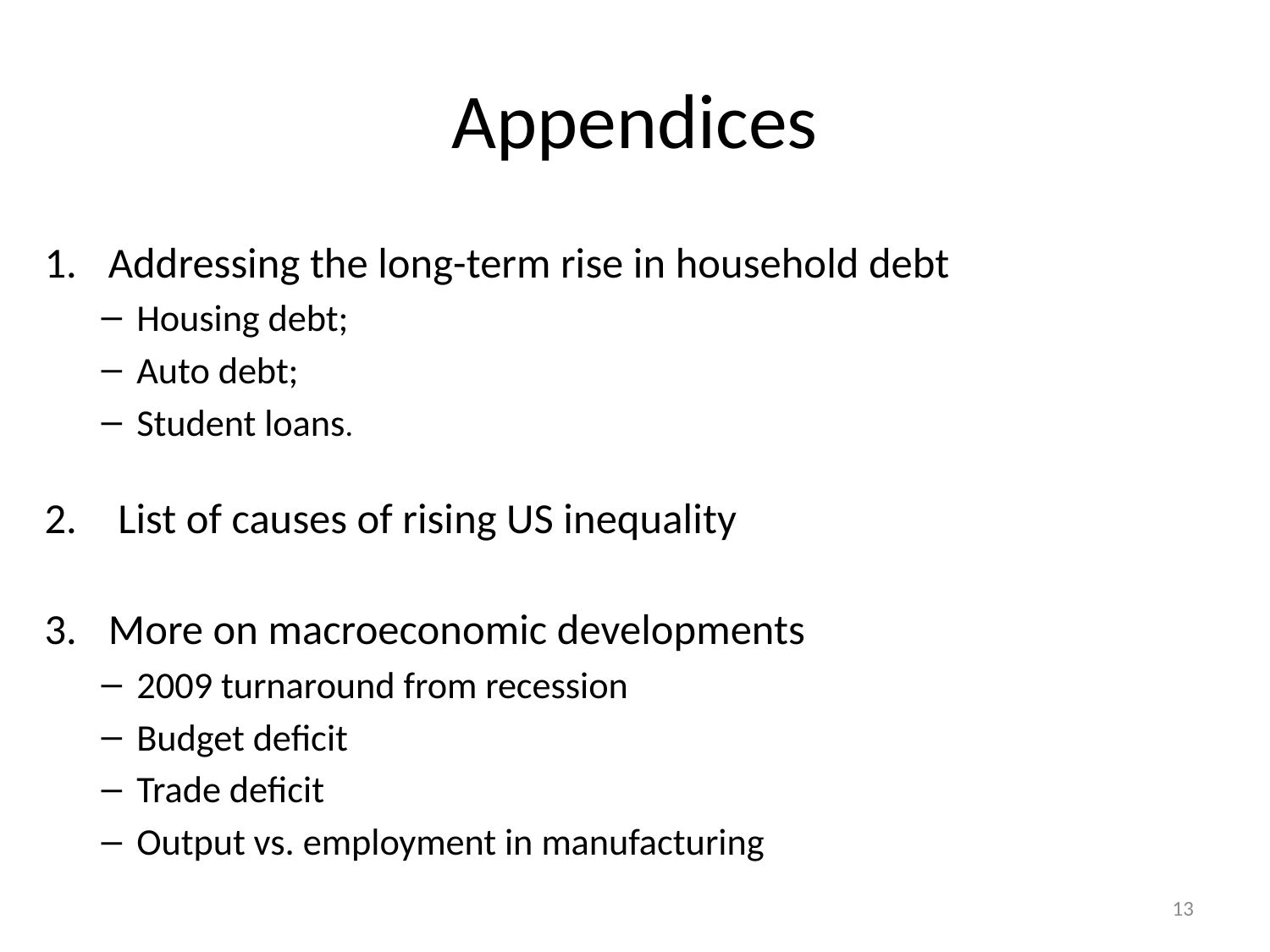

# Appendices
Addressing the long-term rise in household debt
Housing debt;
Auto debt;
Student loans.
 List of causes of rising US inequality
More on macroeconomic developments
2009 turnaround from recession
Budget deficit
Trade deficit
Output vs. employment in manufacturing
13